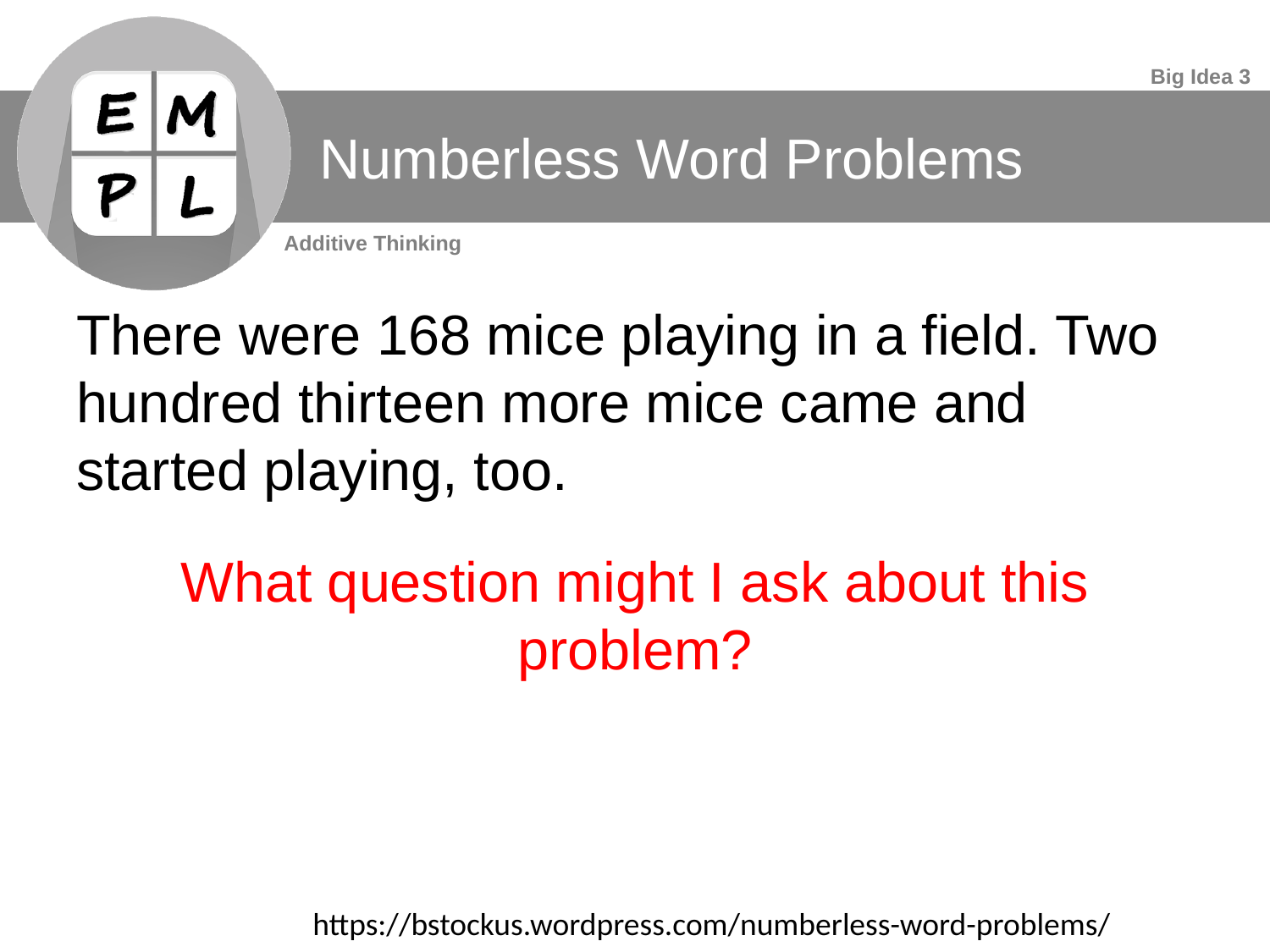

# Numberless Word Problems
There were 168 mice playing in a field. Two hundred thirteen more mice came and started playing, too.

What question might I ask about this problem?
https://bstockus.wordpress.com/numberless-word-problems/